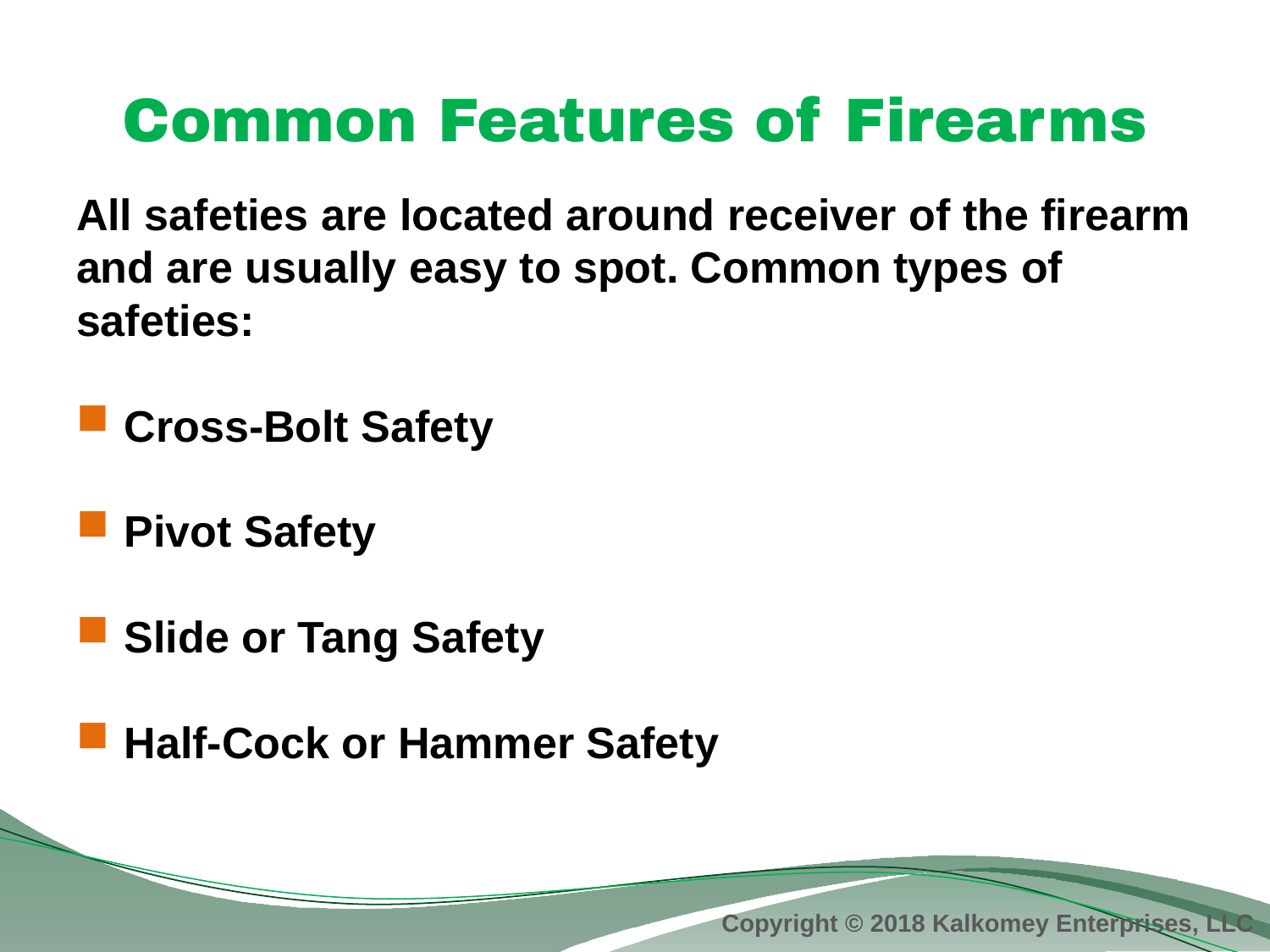

# Common Features of Firearms
All safeties are located around receiver of the firearm and are usually easy to spot. Common types of safeties:
Cross-Bolt Safety
Pivot Safety
Slide or Tang Safety
Half-Cock or Hammer Safety